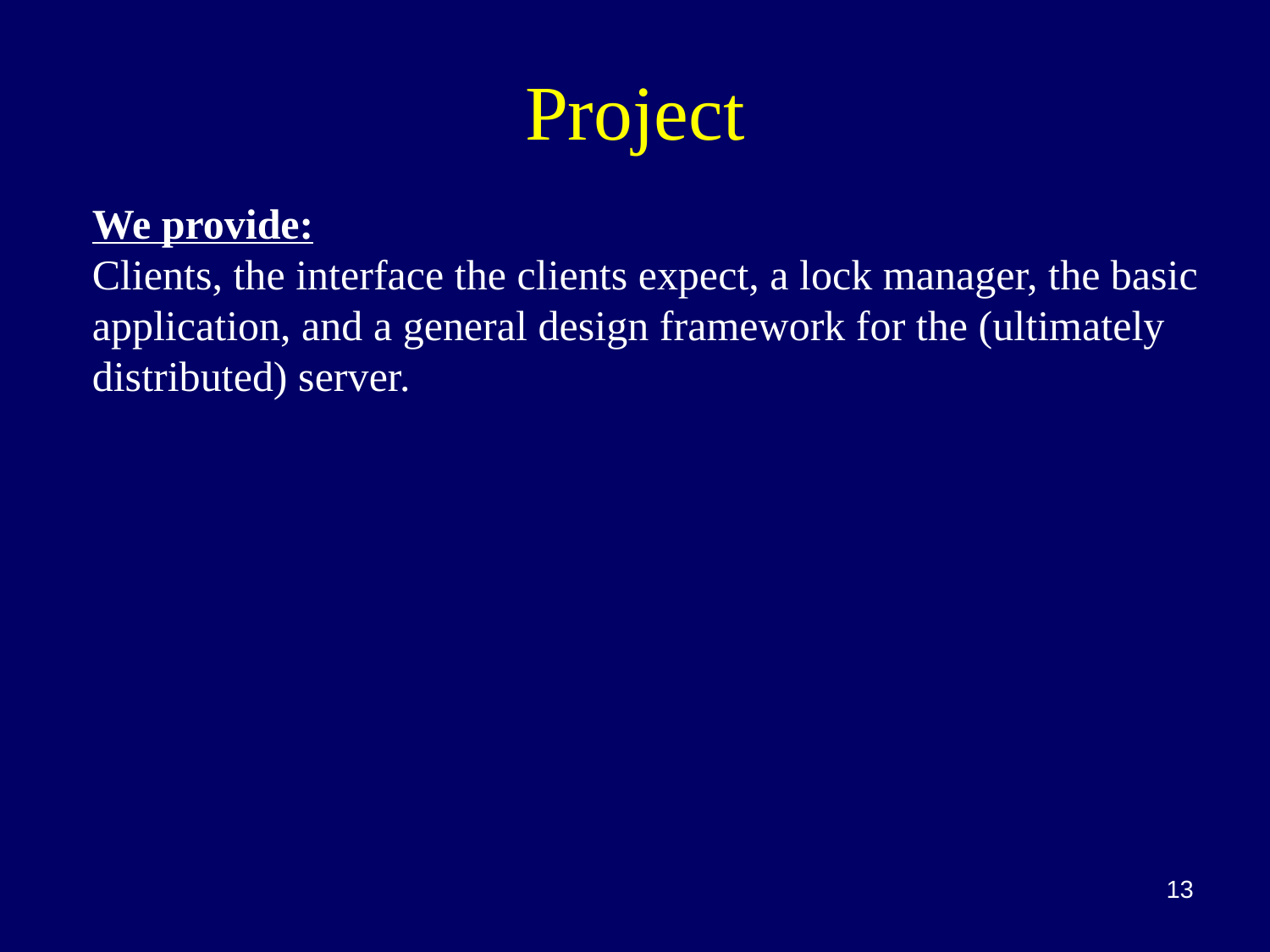

# Project
	We provide:
Clients, the interface the clients expect, a lock manager, the basic application, and a general design framework for the (ultimately distributed) server.
13